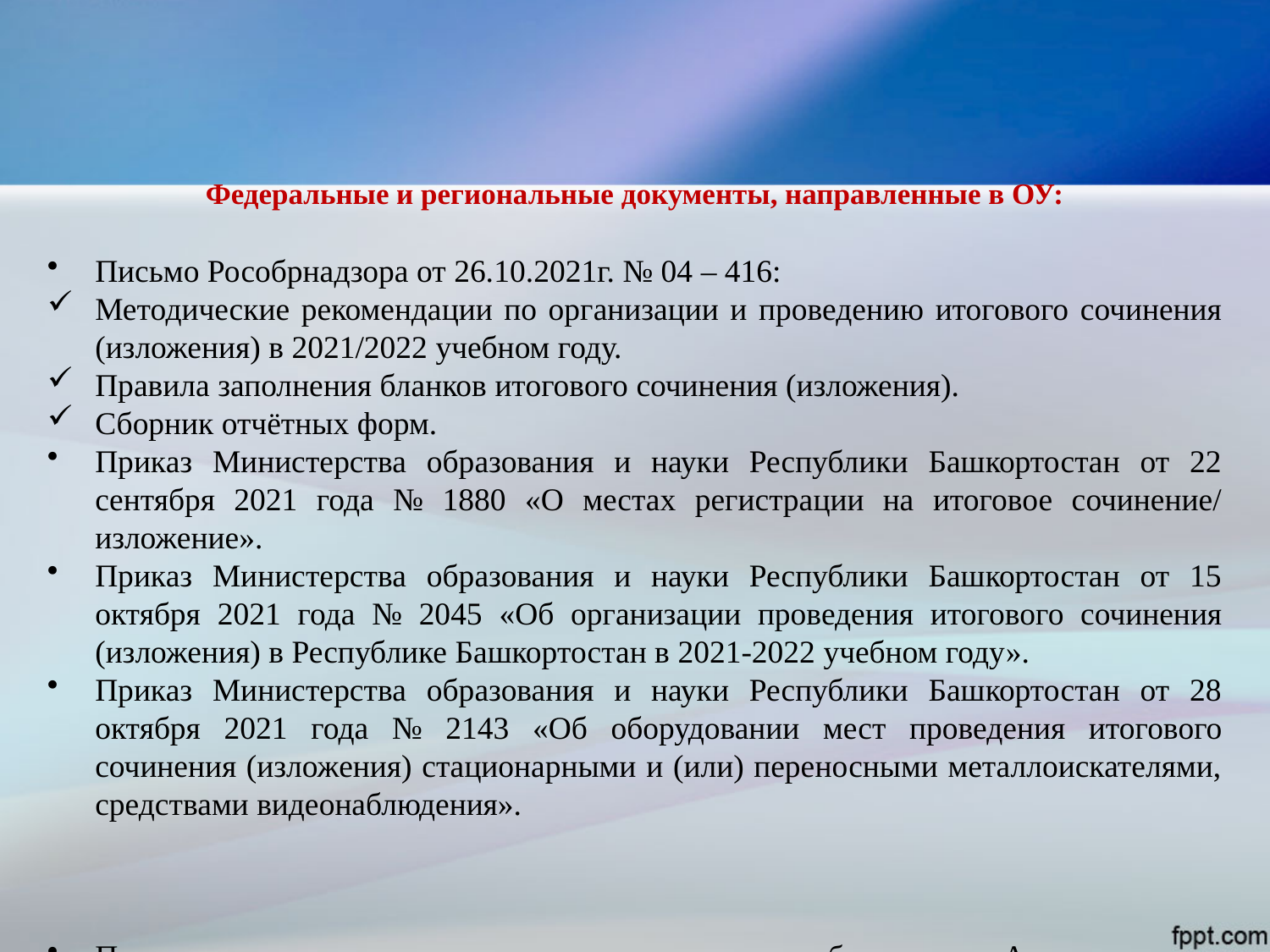

# Федеральные и региональные документы, направленные в ОУ:
Письмо Рособрнадзора от 26.10.2021г. № 04 – 416:
Методические рекомендации по организации и проведению итогового сочинения (изложения) в 2021/2022 учебном году.
Правила заполнения бланков итогового сочинения (изложения).
Сборник отчётных форм.
Приказ Министерства образования и науки Республики Башкортостан от 22 сентября 2021 года № 1880 «О местах регистрации на итоговое сочинение/ изложение».
Приказ Министерства образования и науки Республики Башкортостан от 15 октября 2021 года № 2045 «Об организации проведения итогового сочинения (изложения) в Республике Башкортостан в 2021-2022 учебном году».
Приказ Министерства образования и науки Республики Башкортостан от 28 октября 2021 года № 2143 «Об оборудовании мест проведения итогового сочинения (изложения) стационарными и (или) переносными металлоискателями, средствами видеонаблюдения».

Приказ управления по гуманитарным вопросам и образованию Администрации Кировского района ГО г. Уфа РБ от № 223 о формировании РИС ГИА – 2022.